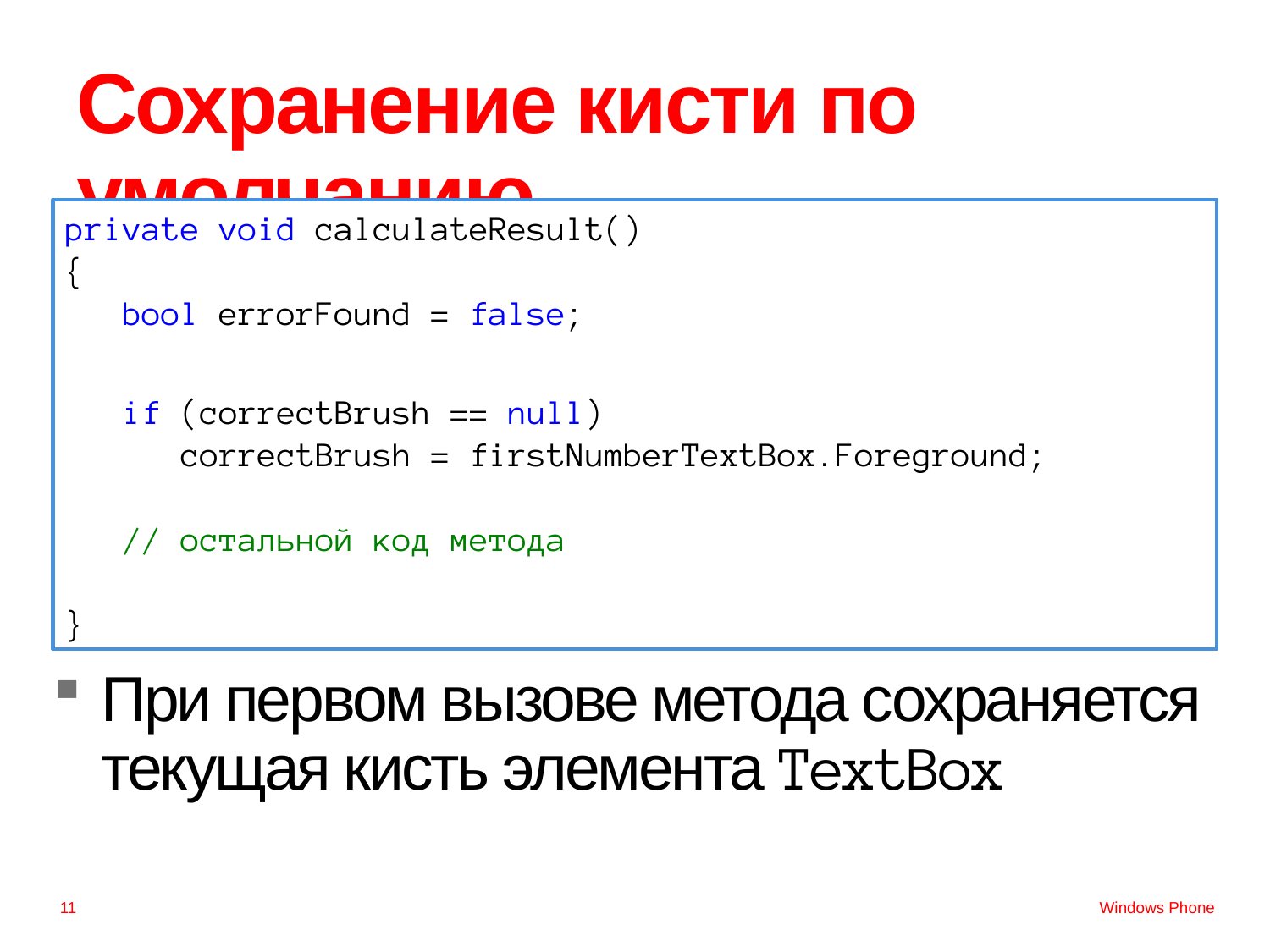

# Сохранение кисти по умолчанию
private void calculateResult()
{
   bool errorFound = false;
   if (correctBrush == null)
      correctBrush = firstNumberTextBox.Foreground;
   // остальной код метода
}
При первом вызове метода сохраняется текущая кисть элемента TextBox
11